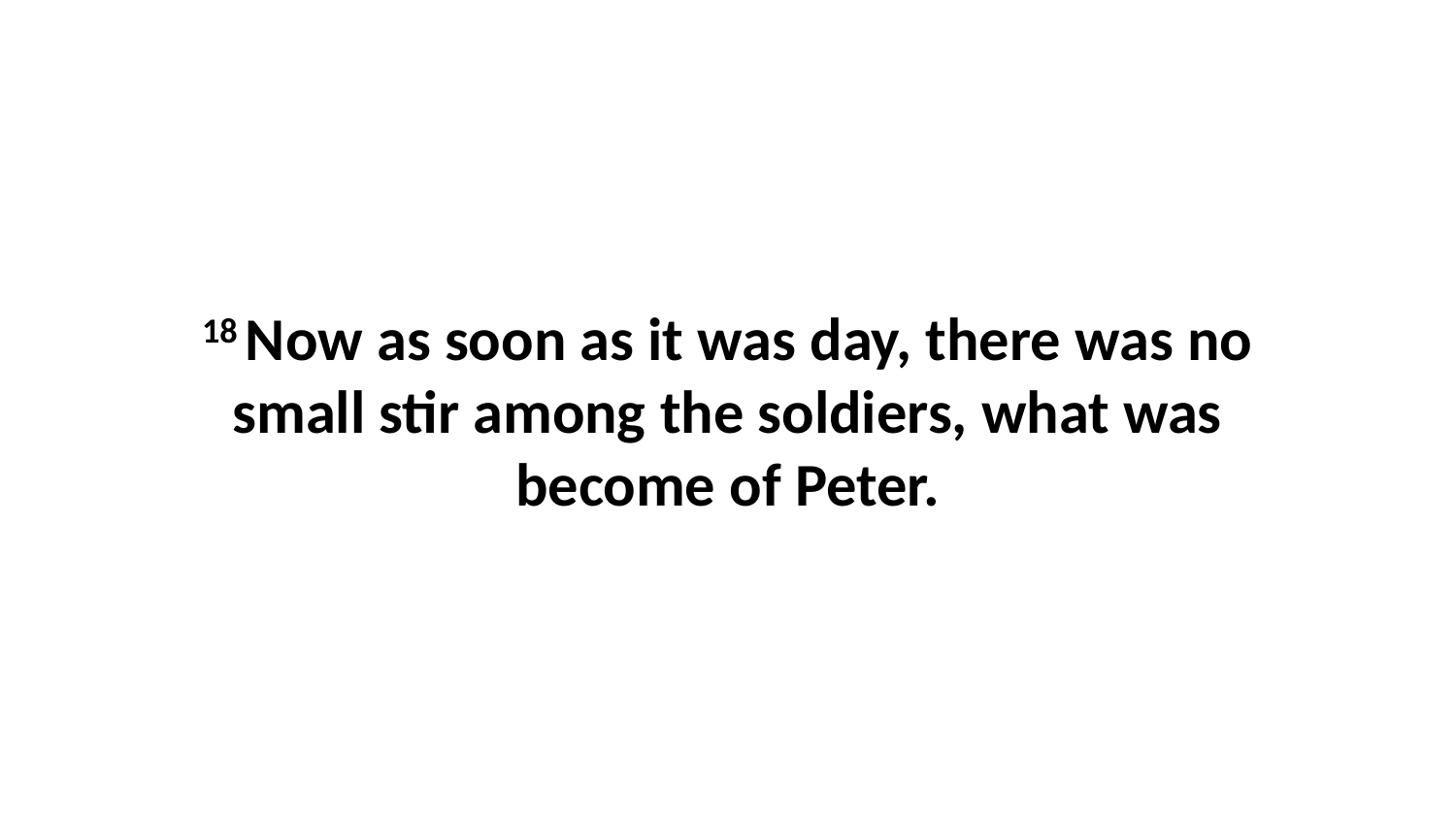

18 Now as soon as it was day, there was no small stir among the soldiers, what was become of Peter.